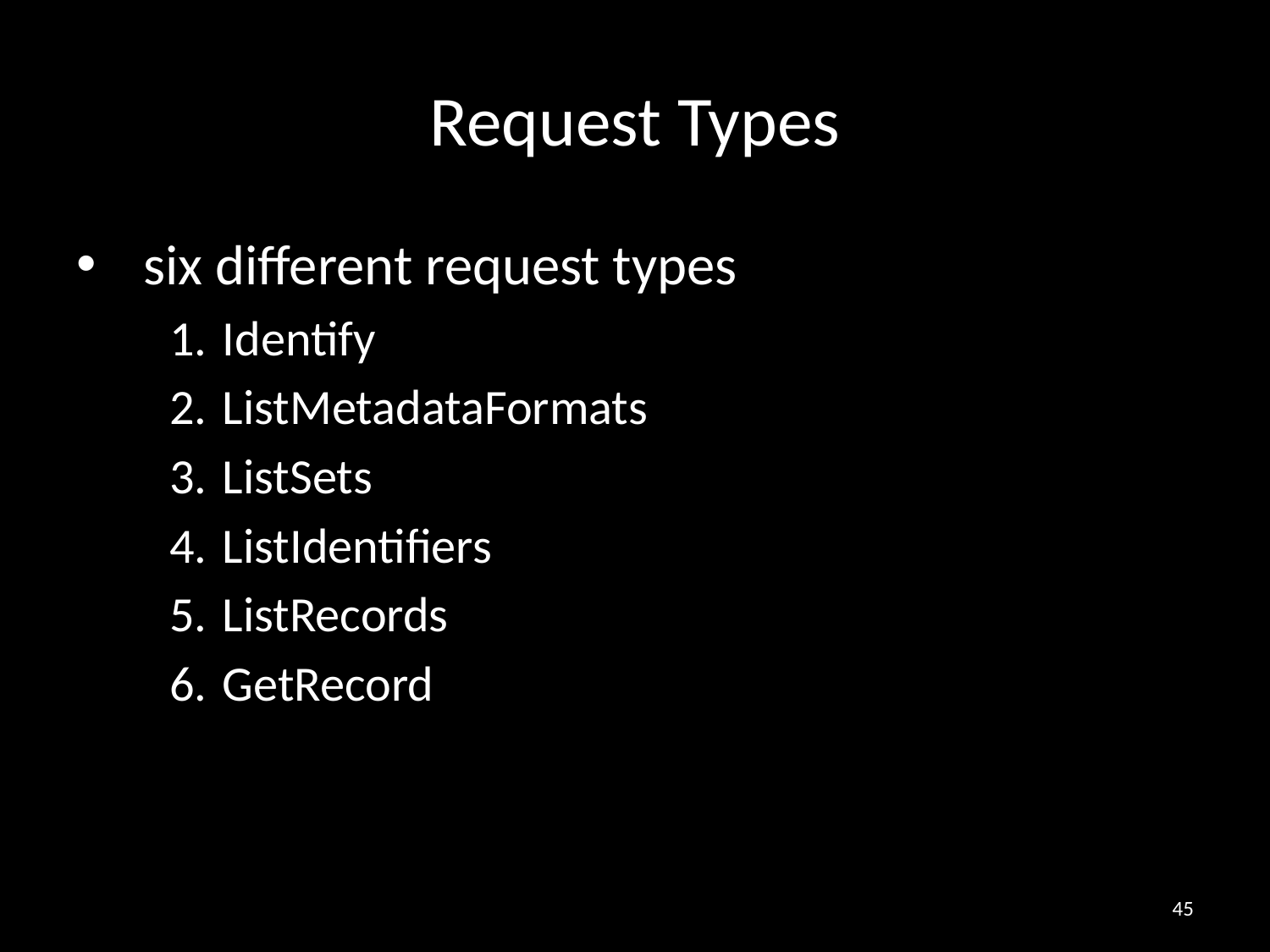

# Request Types
six different request types
Identify
ListMetadataFormats
ListSets
ListIdentifiers
ListRecords
GetRecord
45